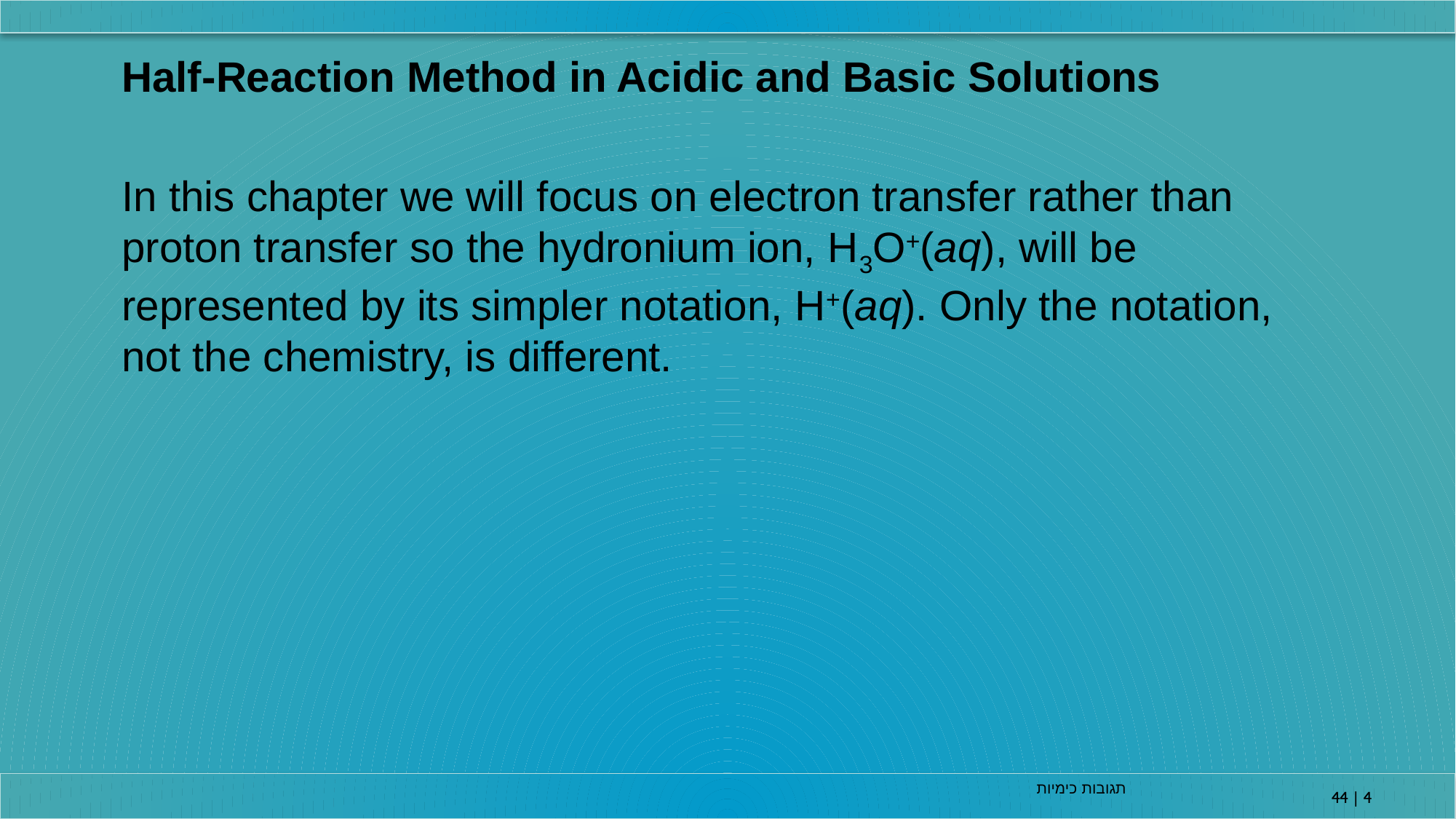

Half-Reaction Method in Acidic and Basic Solutions

In this chapter we will focus on electron transfer rather than proton transfer so the hydronium ion, H3O+(aq), will be represented by its simpler notation, H+(aq). Only the notation, not the chemistry, is different.
תגובות כימיות
4 | 44